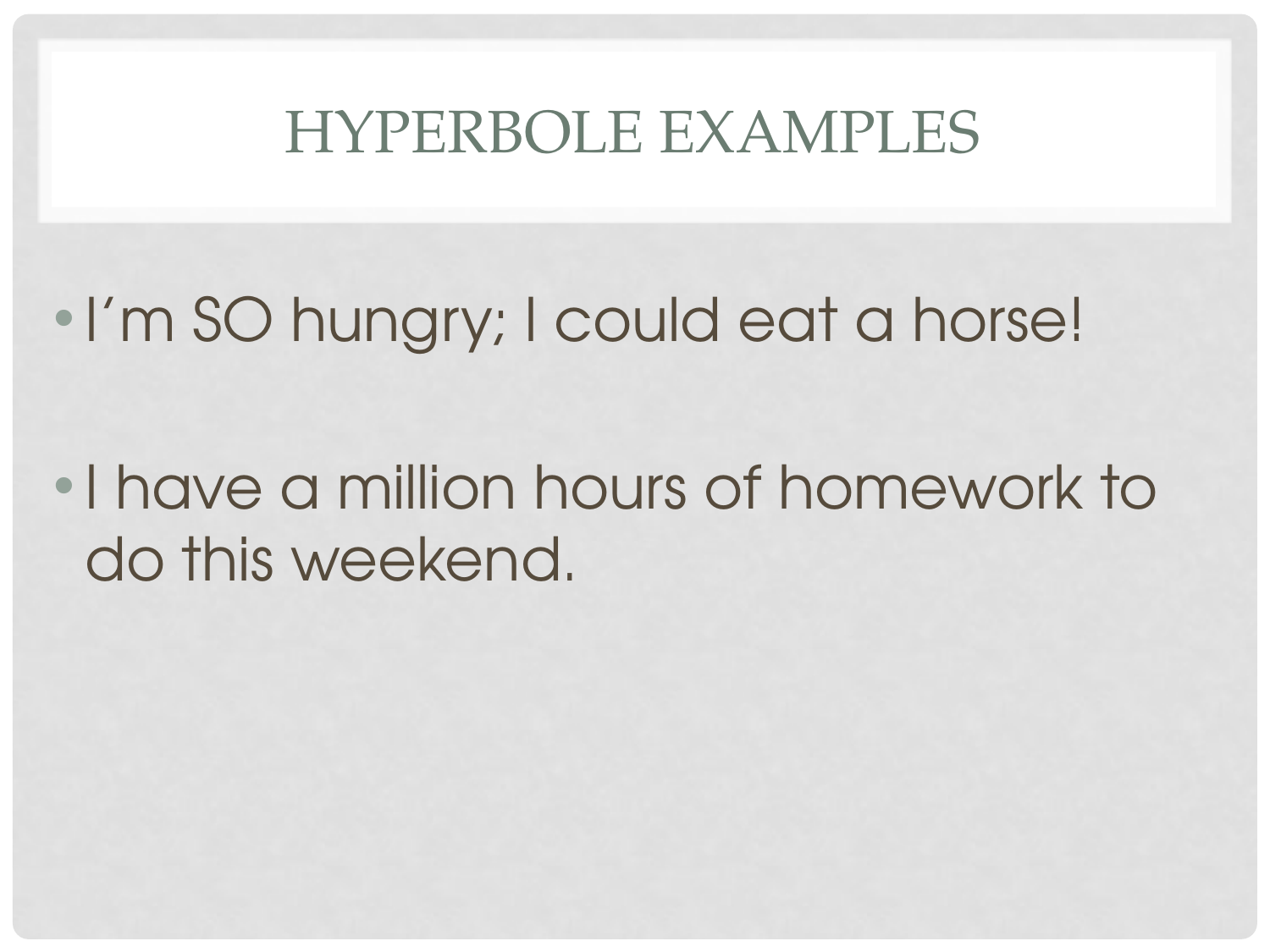

# hyperbole Examples
I’m SO hungry; I could eat a horse!

I have a million hours of homework to do this weekend.